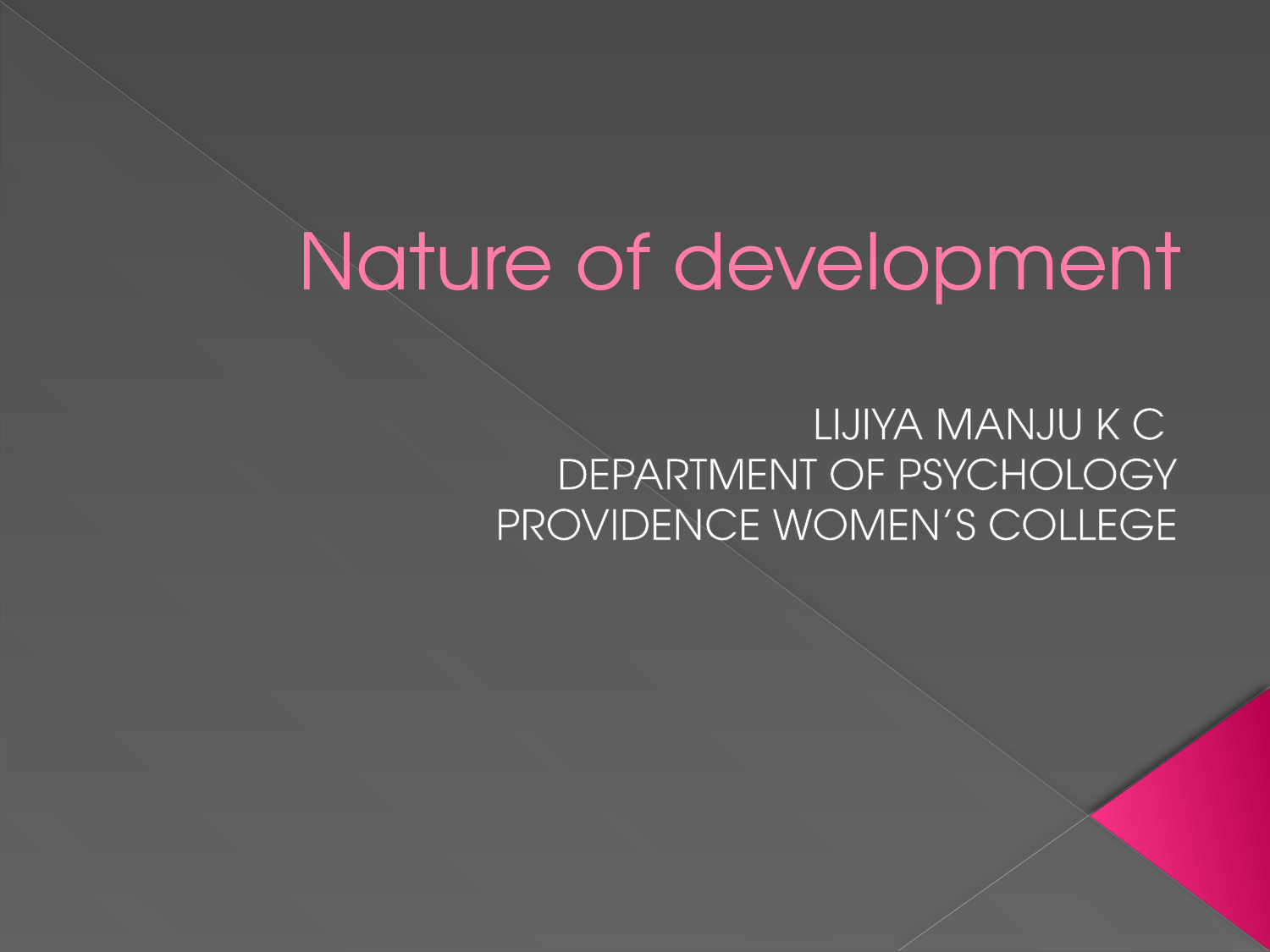

# Nature of development
LIJIYA MANJU K C
DEPARTMENT OF PSYCHOLOGY
PROVIDENCE WOMEN’S COLLEGE